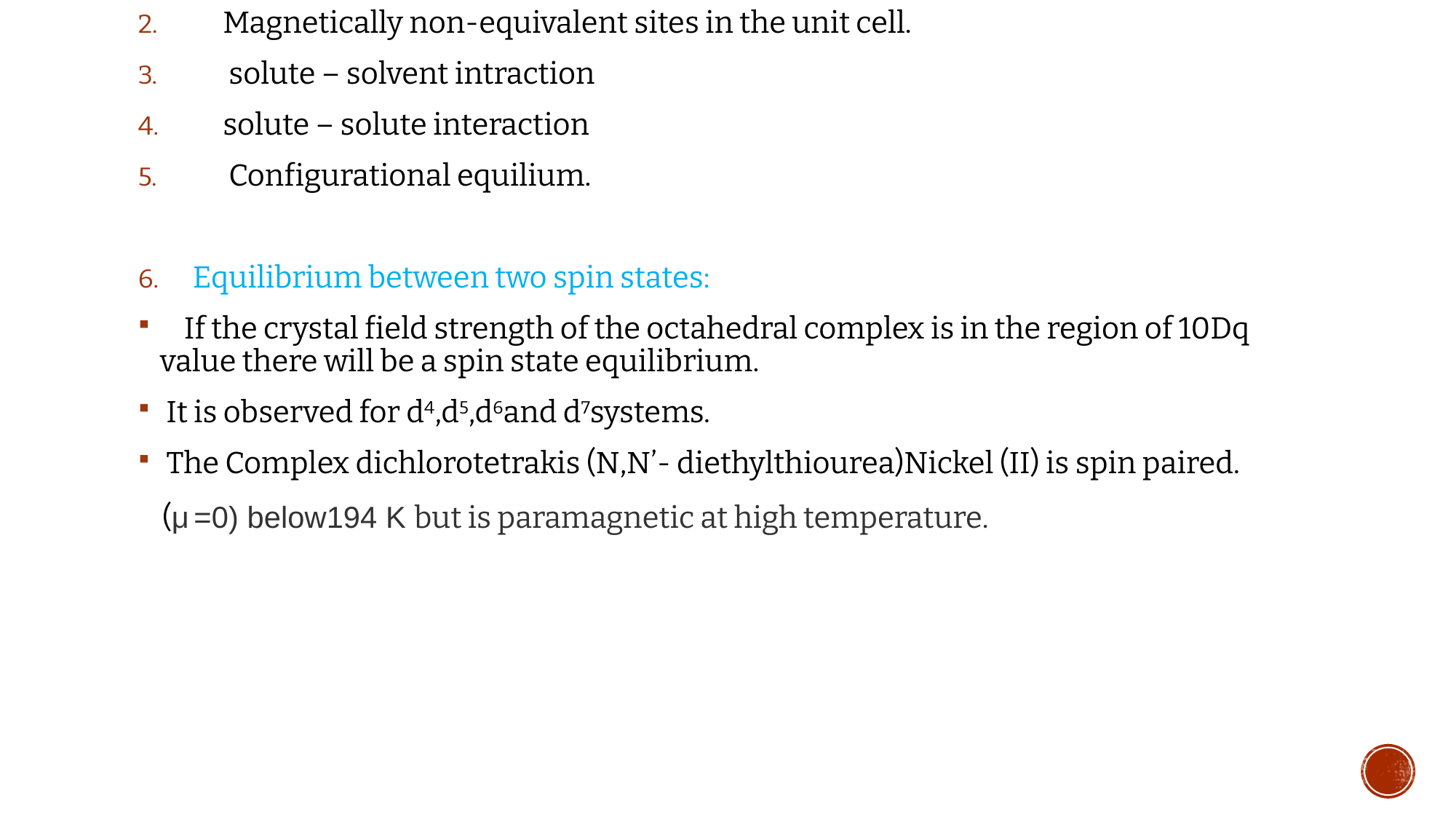

The anomalous behaviour in magnetic moment is supposed to be due to the following:
     Equlibrium between two spin states
     Magnetically non-equivalent sites in the unit cell.
      solute – solvent intraction
     solute – solute interaction
      Configurational equilium.

Equilibrium between two spin states:
    If the crystal field strength of the octahedral complex is in the region of 10Dq value there will be a spin state equilibrium.
 It is observed for d4,d5,d6and d7systems.
 The Complex dichlorotetrakis (N,N’- diethylthiourea)Nickel (II) is spin paired.
    (μ =0) below194 K but is paramagnetic at high temperature.